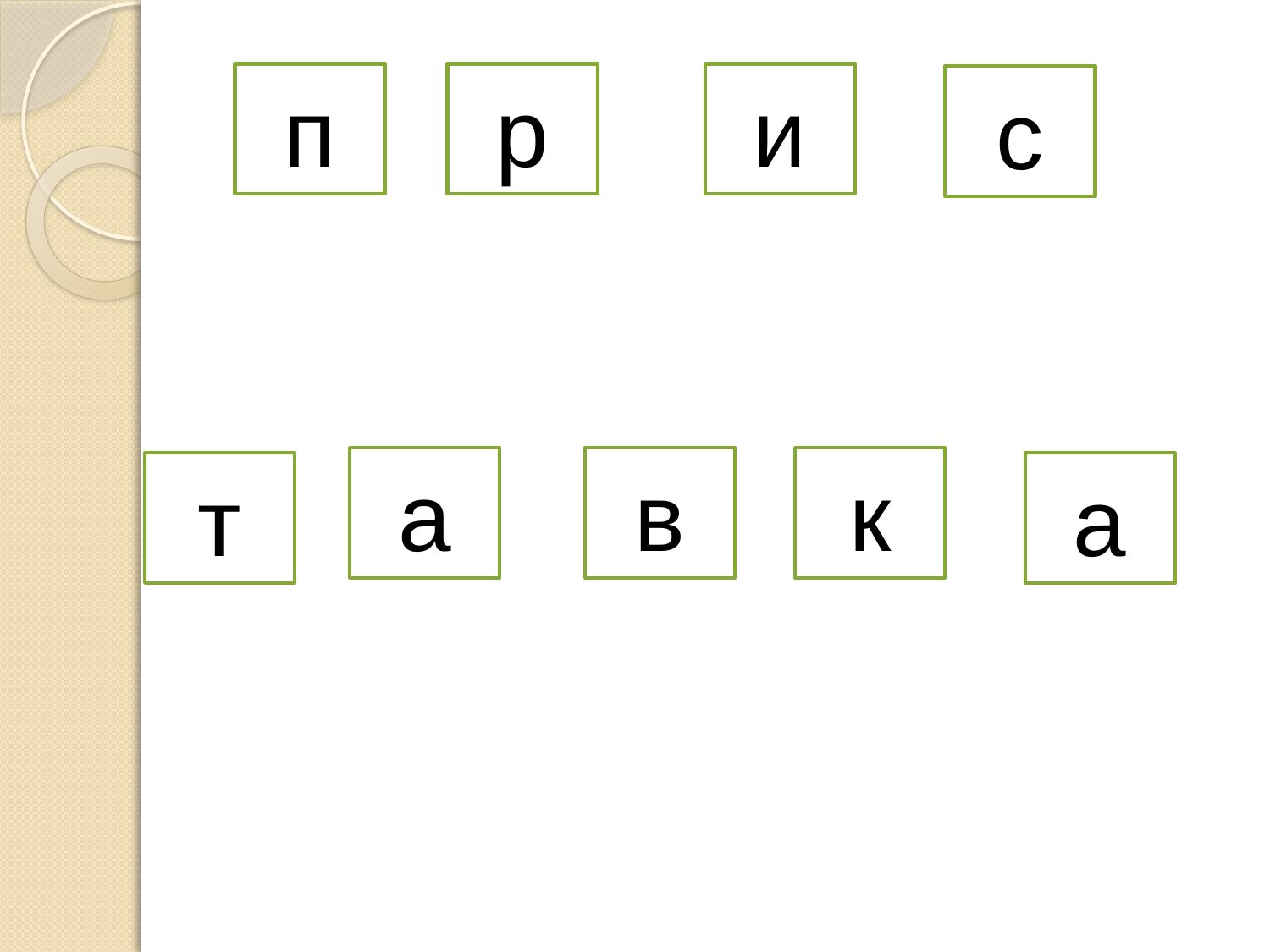

#
п
р
и
с

а
в
к
т
а